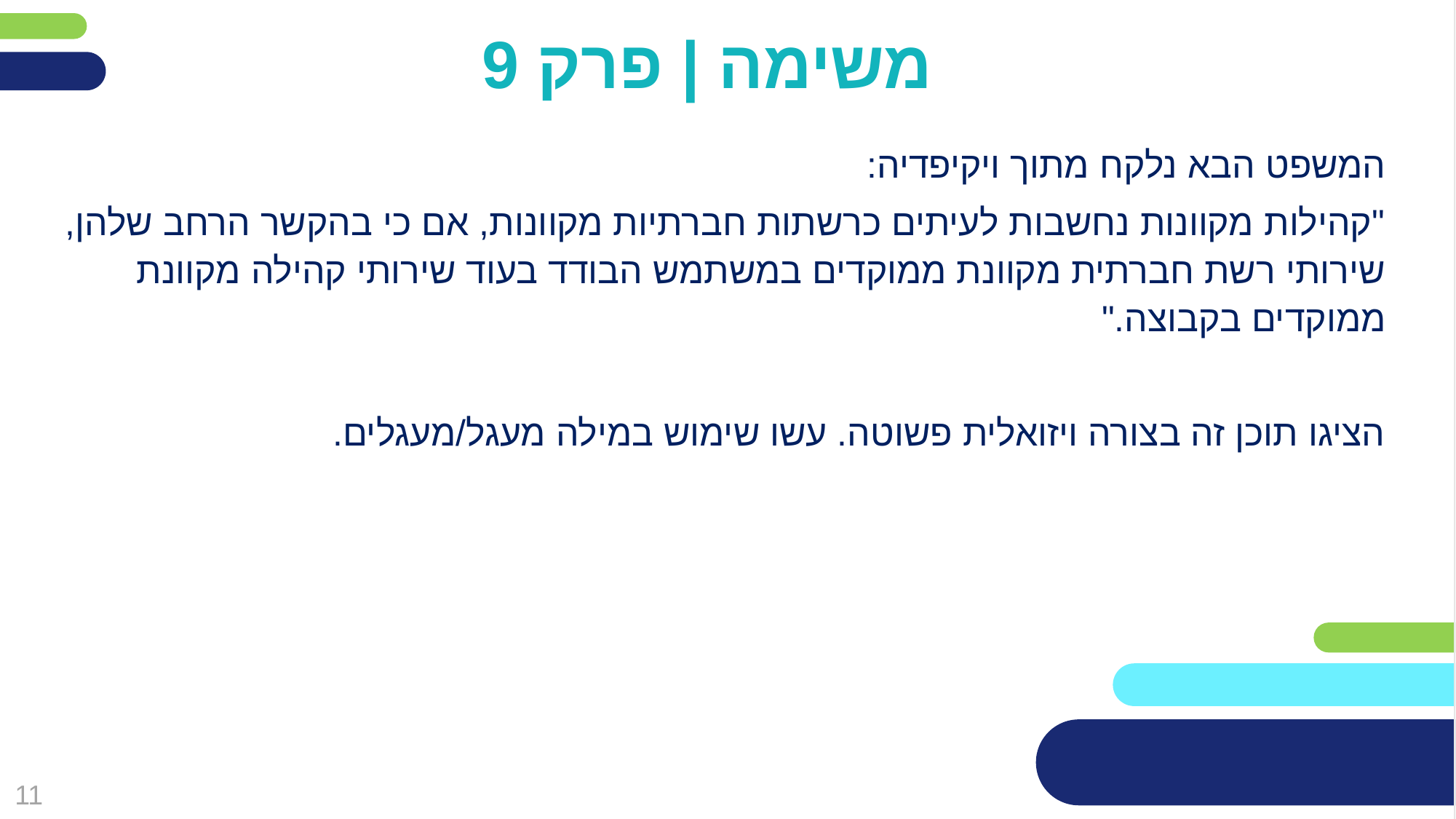

# משימה | פרק 9
המשפט הבא נלקח מתוך ויקיפדיה:
"קהילות מקוונות נחשבות לעיתים כרשתות חברתיות מקוונות, אם כי בהקשר הרחב שלהן, שירותי רשת חברתית מקוונת ממוקדים במשתמש הבודד בעוד שירותי קהילה מקוונת ממוקדים בקבוצה."

הציגו תוכן זה בצורה ויזואלית פשוטה. עשו שימוש במילה מעגל/מעגלים.